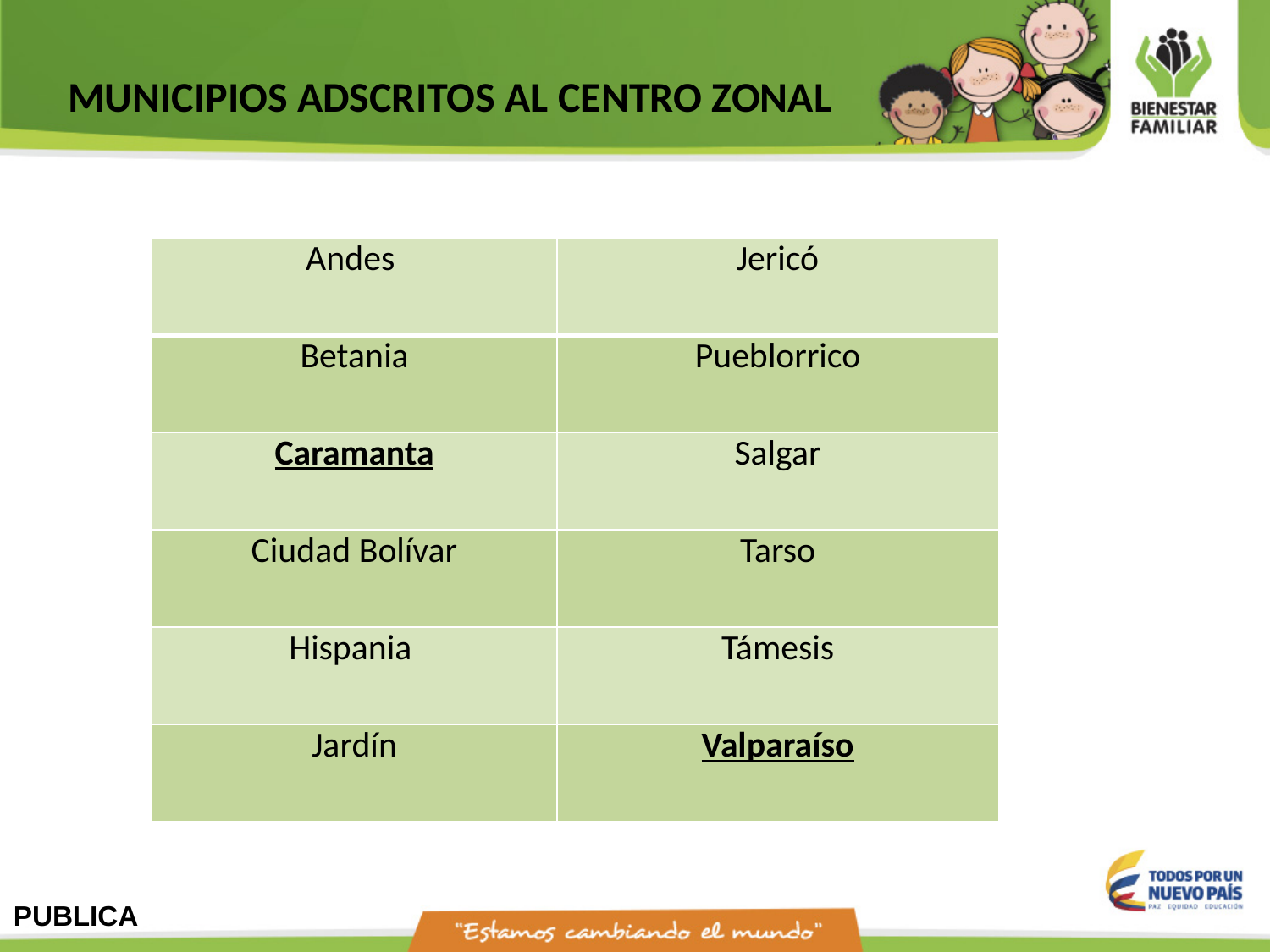

MUNICIPIOS ADSCRITOS AL CENTRO ZONAL
| Andes | Jericó |
| --- | --- |
| Betania | Pueblorrico |
| Caramanta | Salgar |
| Ciudad Bolívar | Tarso |
| Hispania | Támesis |
| Jardín | Valparaíso |
PUBLICA